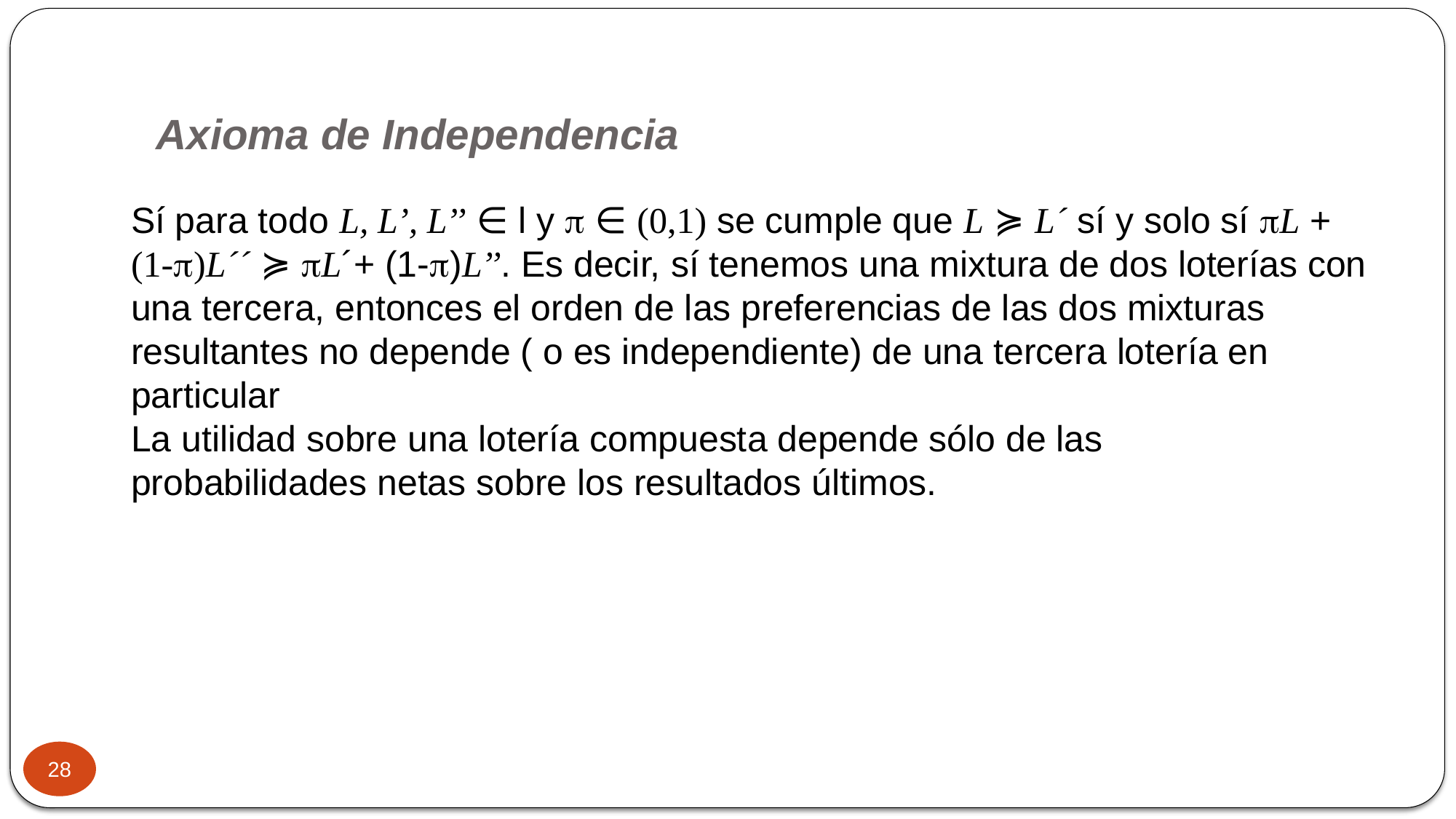

# Axioma de Independencia
Sí para todo L, L’, L’’ ∈ l y π ∈ (0,1) se cumple que L ≽ L´ sí y solo sí πL + (1-π)L´´ ≽ πL´+ (1-π)L’’. Es decir, sí tenemos una mixtura de dos loterías con una tercera, entonces el orden de las preferencias de las dos mixturas resultantes no depende ( o es independiente) de una tercera lotería en particular
La utilidad sobre una lotería compuesta depende sólo de las probabilidades netas sobre los resultados últimos.
28